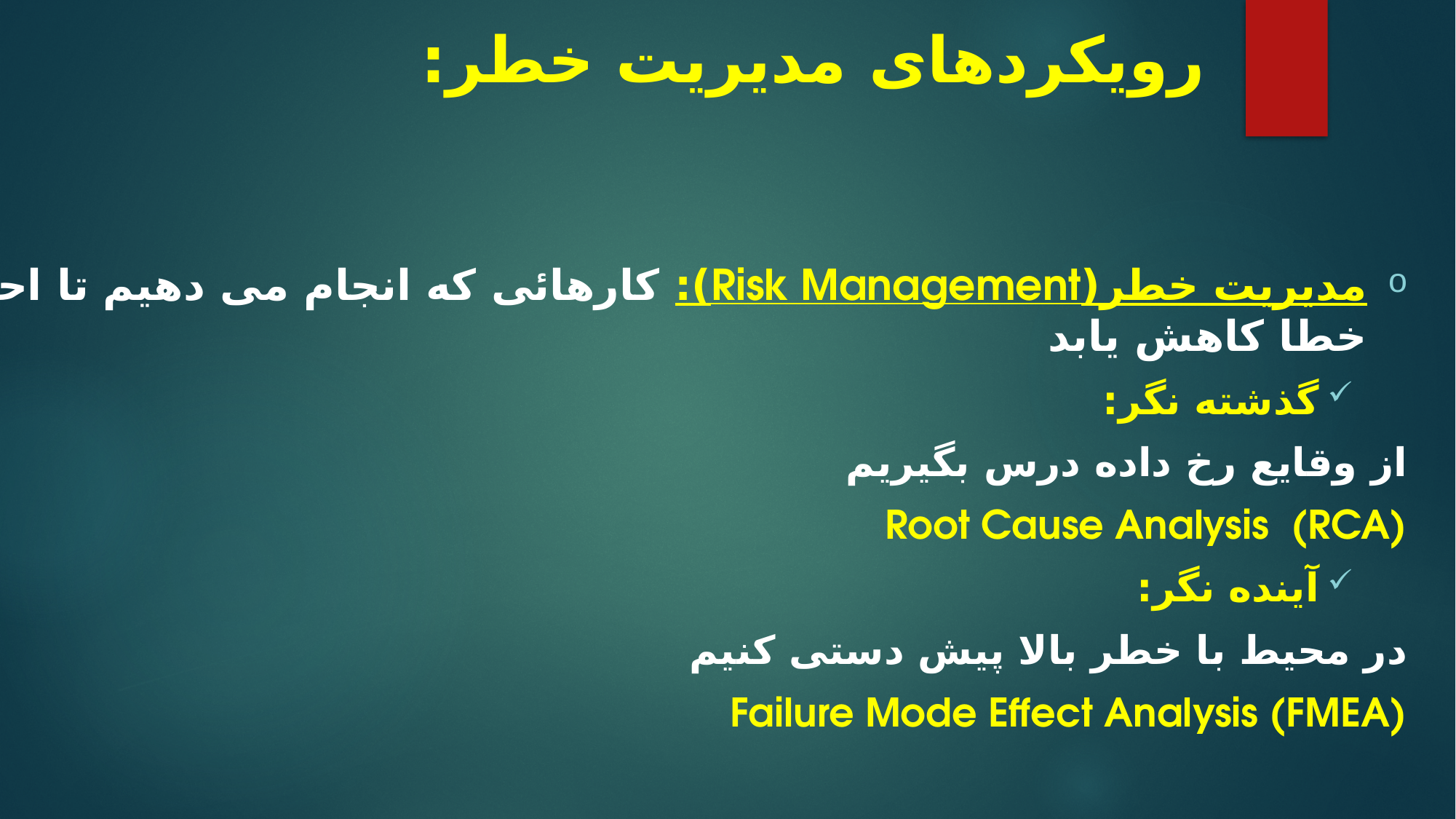

# رویکردهای مدیریت خطر:
مدیریت خطر(Risk Management): کارهائی که انجام می دهیم تا احتمال خطا کاهش یابد
گذشته نگر:
از وقایع رخ داده درس بگیریم
Root Cause Analysis  (RCA)
آینده نگر:
در محیط با خطر بالا پیش دستی کنیم
Failure Mode Effect Analysis (FMEA)